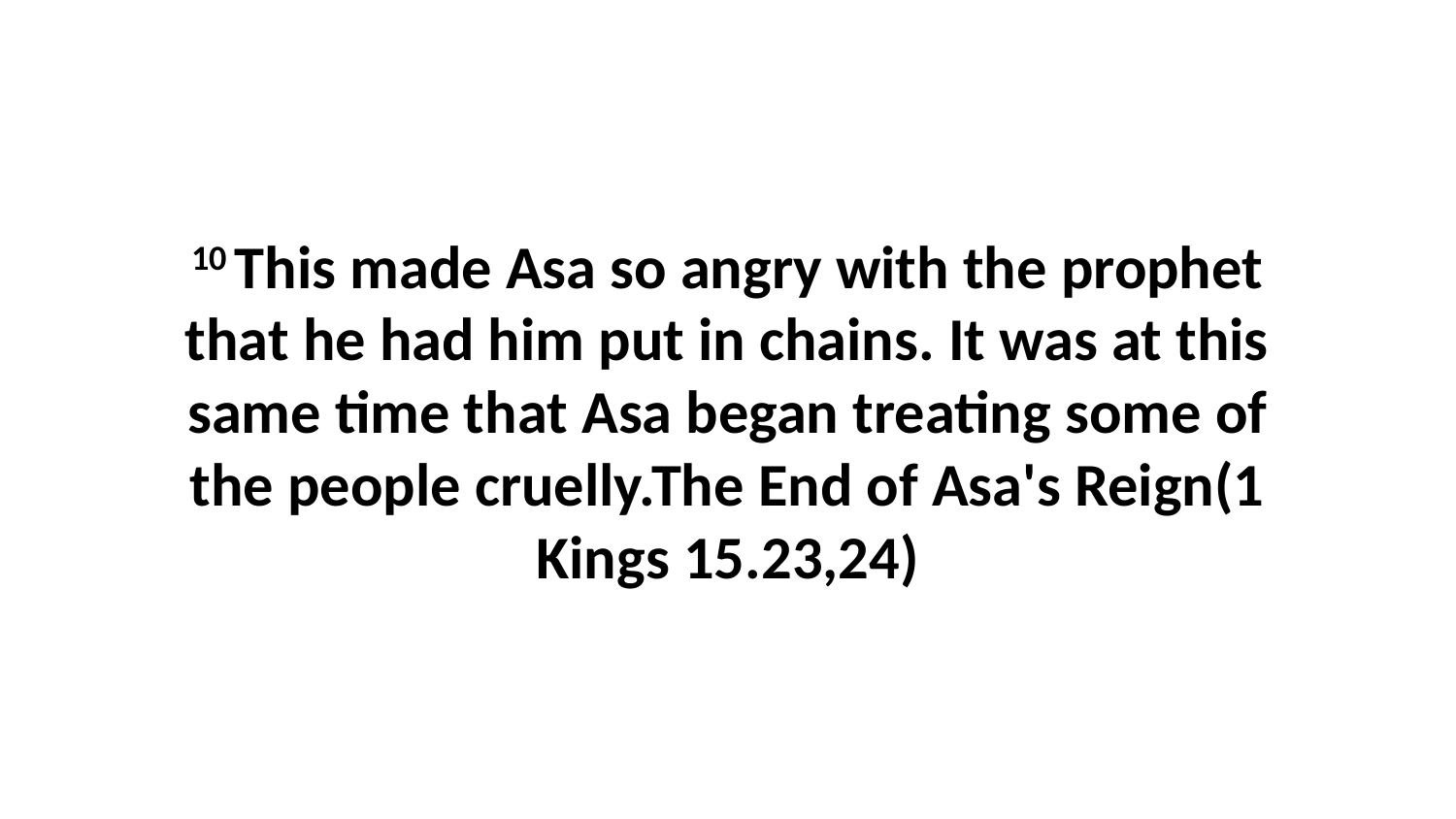

10 This made Asa so angry with the prophet that he had him put in chains. It was at this same time that Asa began treating some of the people cruelly.The End of Asa's Reign(1 Kings 15.23,24)